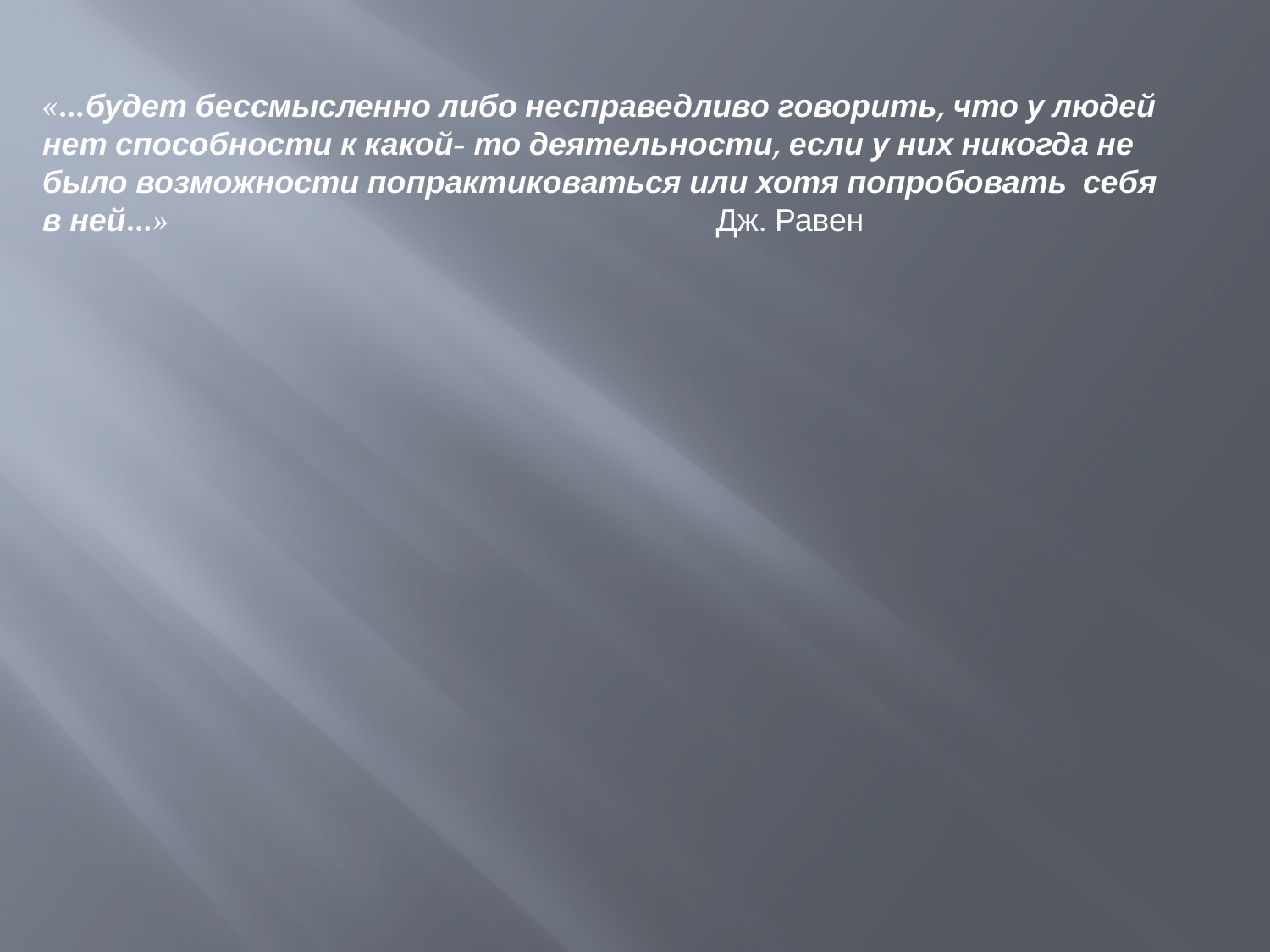

«…будет бессмысленно либо несправедливо говорить, что у людей нет способности к какой- то деятельности, если у них никогда не было возможности попрактиковаться или хотя попробовать  себя в ней…»                                                                    Дж. Равен